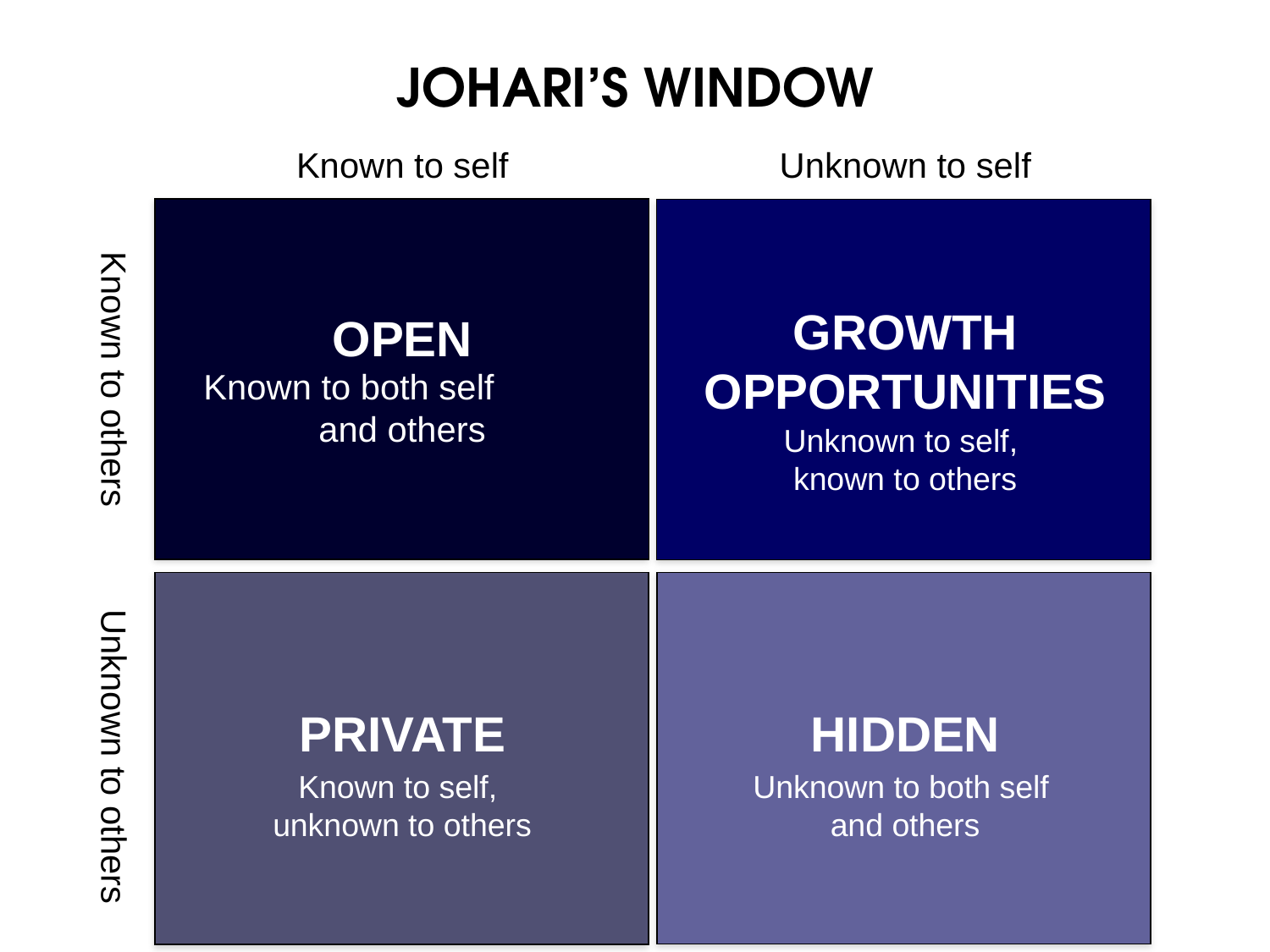

# JOHARI’S WINDOW
Known to self
Unknown to self

GROWTH OPPORTUNITIES
OPEN
Known to others

Known to both self            and others
Unknown to self,
known to others

PRIVATE
HIDDEN
Unknown to others

Known to self,
unknown to others
Unknown to both self
and others